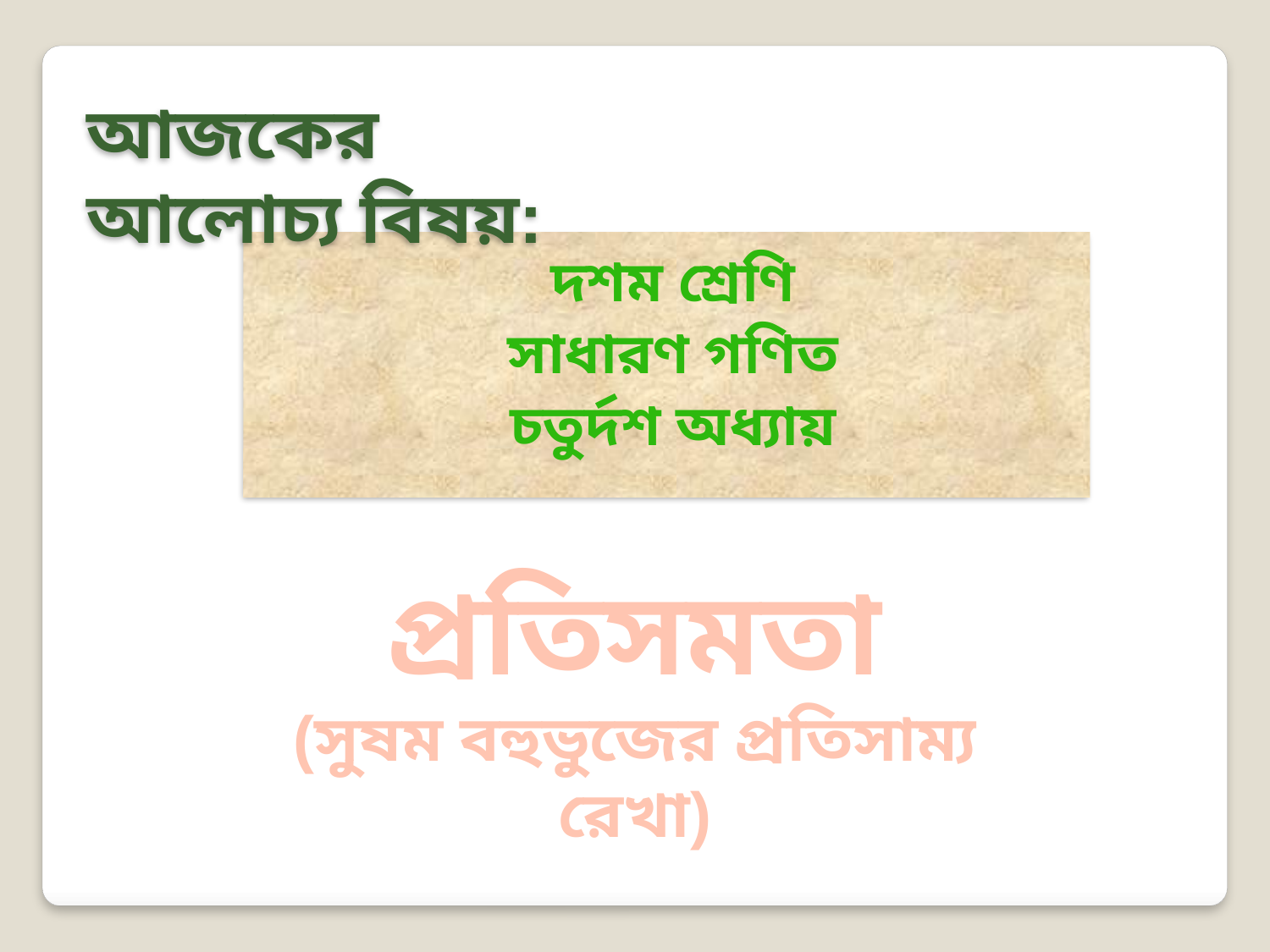

আজকের আলোচ্য বিষয়:
দশম শ্রেণি
সাধারণ গণিত
চতুর্দশ অধ্যায়

প্রতিসমতা
(সুষম বহুভুজের প্রতিসাম্য রেখা)